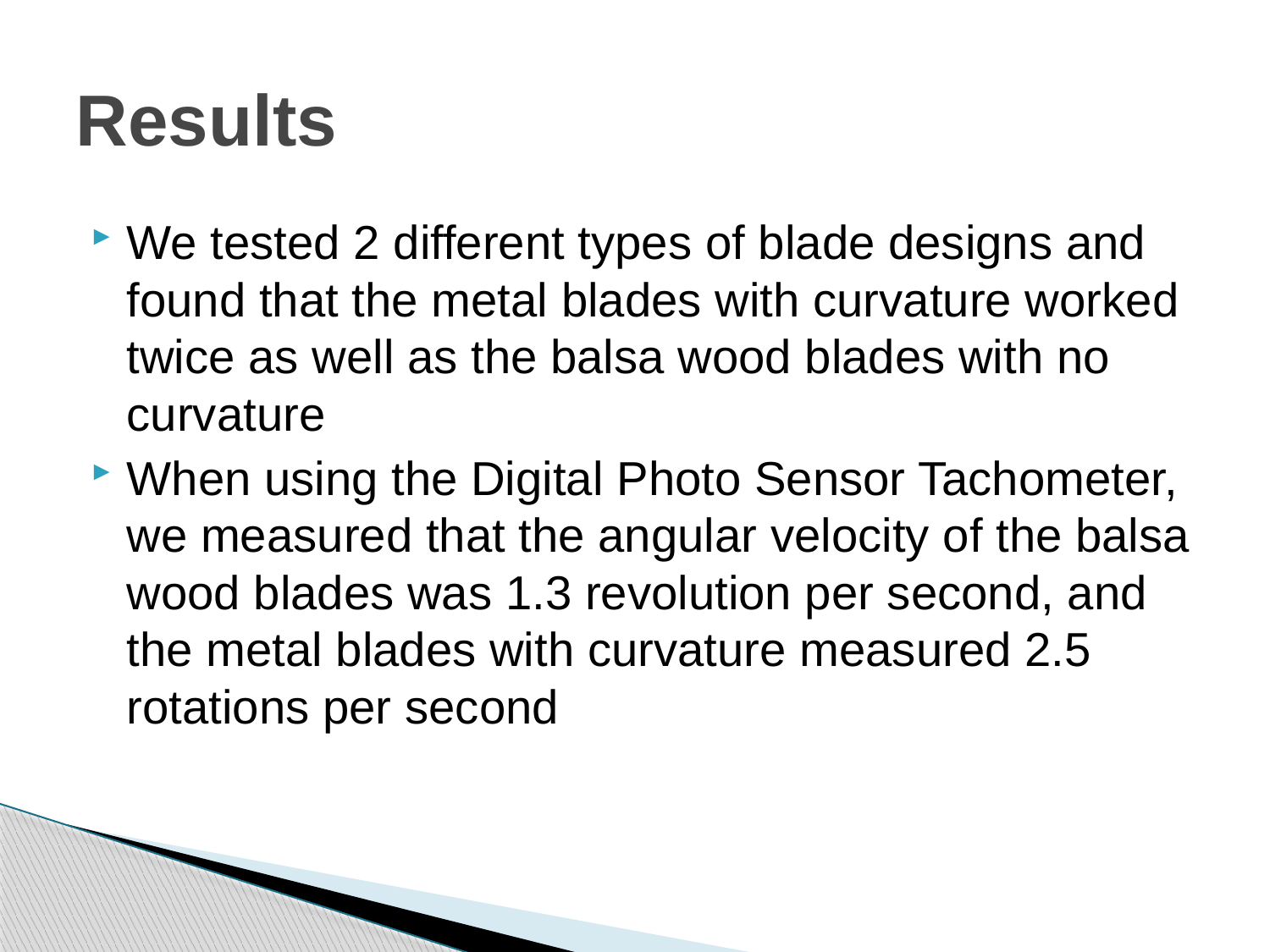

# Results
We tested 2 different types of blade designs and found that the metal blades with curvature worked twice as well as the balsa wood blades with no curvature
When using the Digital Photo Sensor Tachometer, we measured that the angular velocity of the balsa wood blades was 1.3 revolution per second, and the metal blades with curvature measured 2.5 rotations per second